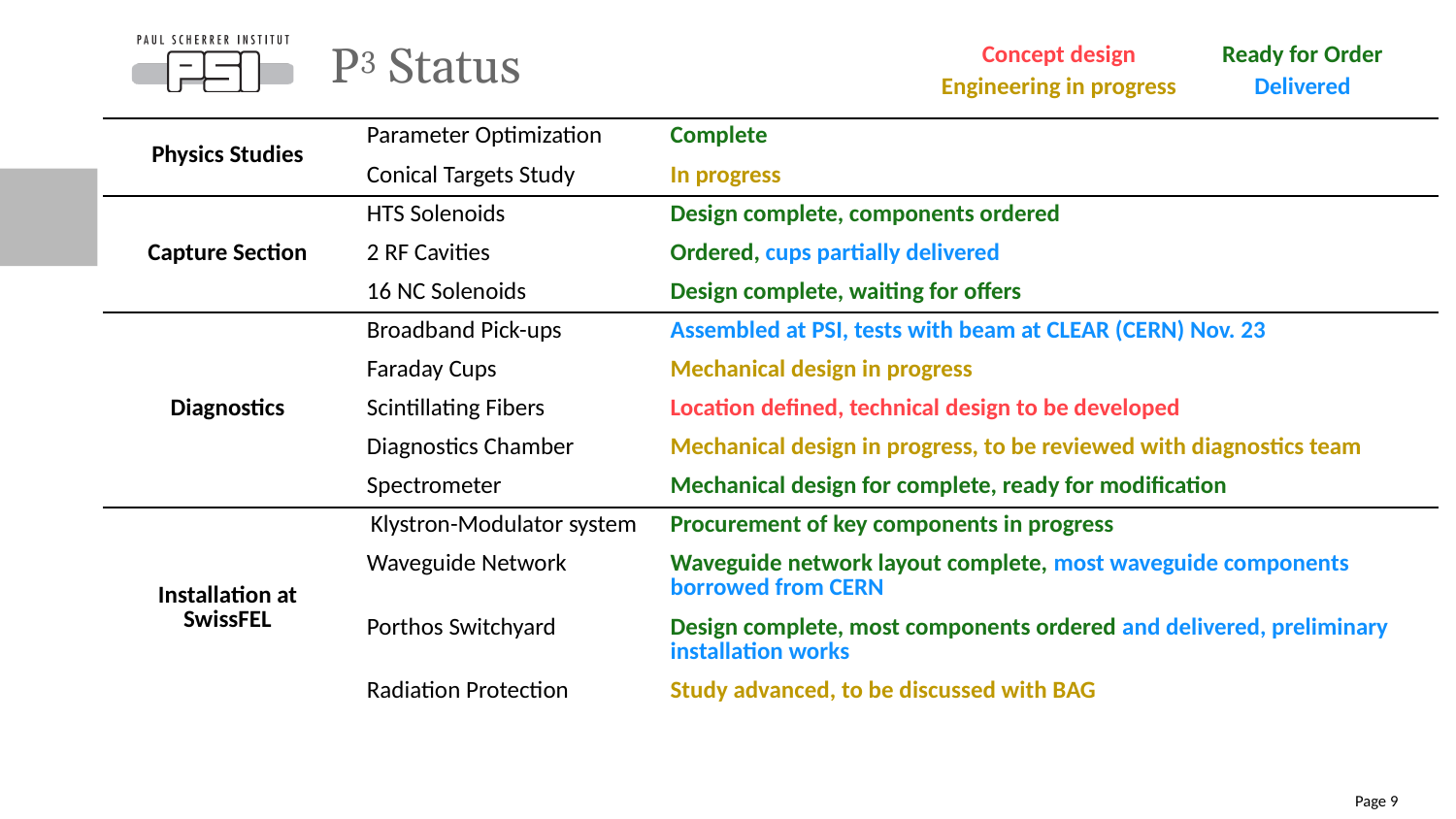

Concept design
Engineering in progress

Ready for Order
Delivered

# P3 Status
| Physics Studies | Parameter Optimization | Complete |
| --- | --- | --- |
|  | Conical Targets Study | In progress |
| Capture Section | HTS Solenoids | Design complete, components ordered |
|  | 2 RF Cavities | Ordered, cups partially delivered |
|  | 16 NC Solenoids | Design complete, waiting for offers |
| Diagnostics | Broadband Pick-ups | Assembled at PSI, tests with beam at CLEAR (CERN) Nov. 23 |
|  | Faraday Cups | Mechanical design in progress |
|  | Scintillating Fibers | Location defined, technical design to be developed |
|  | Diagnostics Chamber | Mechanical design in progress, to be reviewed with diagnostics team |
|  | Spectrometer | Mechanical design for complete, ready for modification |
| Installation at SwissFEL | Klystron-Modulator system | Procurement of key components in progress |
|  | Waveguide Network | Waveguide network layout complete, most waveguide components borrowed from CERN |
|  | Porthos Switchyard | Design complete, most components ordered and delivered, preliminary installation works |
|  | Radiation Protection | Study advanced, to be discussed with BAG |
Page 9